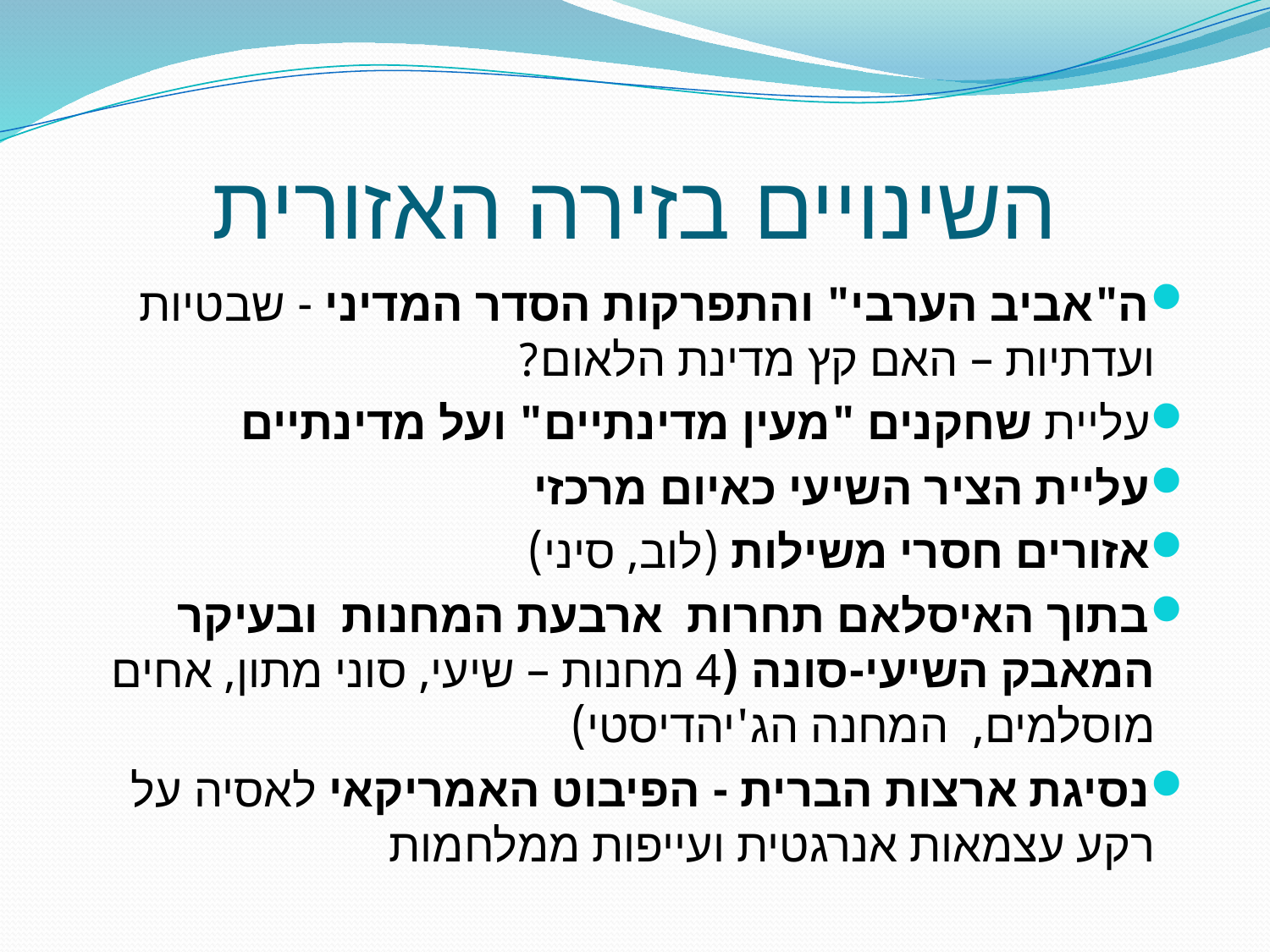

# השינויים בזירה האזורית
ה"אביב הערבי" והתפרקות הסדר המדיני - שבטיות ועדתיות – האם קץ מדינת הלאום?
עליית שחקנים "מעין מדינתיים" ועל מדינתיים
עליית הציר השיעי כאיום מרכזי
אזורים חסרי משילות (לוב, סיני)
בתוך האיסלאם תחרות  ארבעת המחנות  ובעיקר המאבק השיעי-סונה (4 מחנות – שיעי, סוני מתון, אחים מוסלמים,  המחנה הג'יהדיסטי)
נסיגת ארצות הברית - הפיבוט האמריקאי לאסיה על רקע עצמאות אנרגטית ועייפות ממלחמות